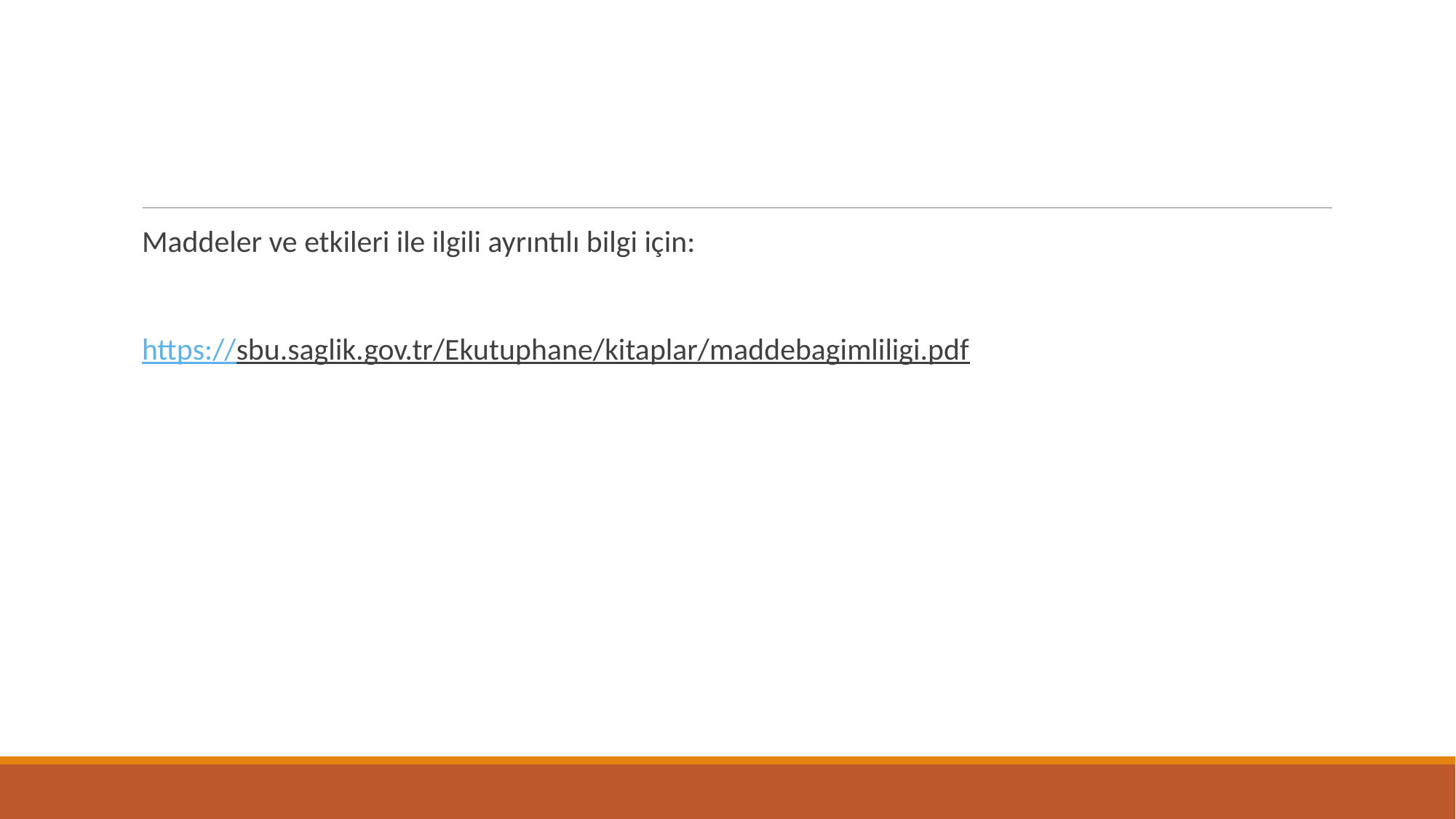

#
Maddeler ve etkileri ile ilgili ayrıntılı bilgi için:

https://sbu.saglik.gov.tr/Ekutuphane/kitaplar/maddebagimliligi.pdf